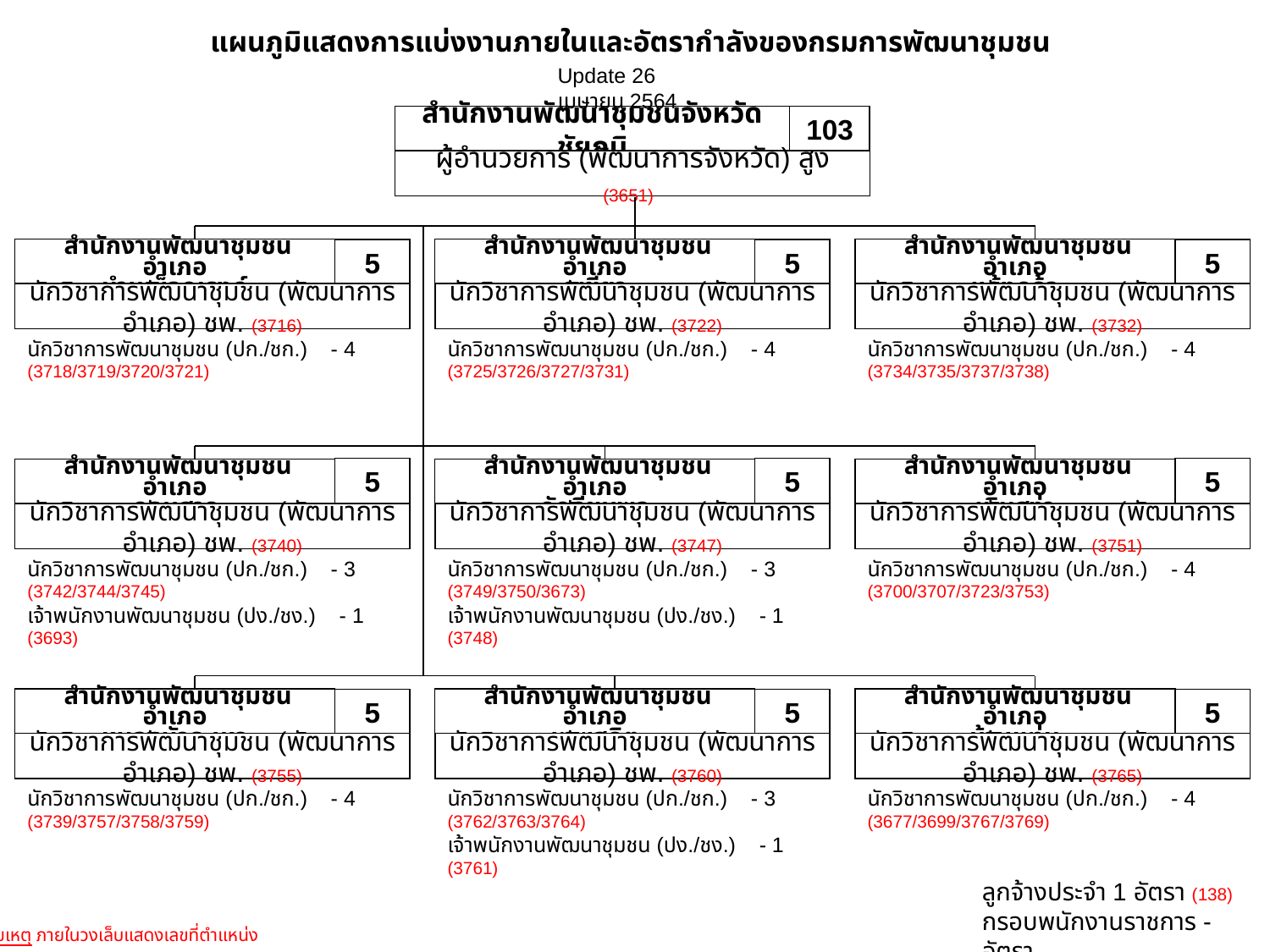

แผนภูมิแสดงการแบ่งงานภายในและอัตรากำลังของกรมการพัฒนาชุมชน
Update 26 เมษายน 2564
สำนักงานพัฒนาชุมชนจังหวัดชัยภูมิ
103
ผู้อำนวยการ (พัฒนาการจังหวัด) สูง (3651)

 สำนักงานพัฒนาชุมชนอำเภอ
บำเหน็จณรงค์
5
นักวิชาการพัฒนาชุมชน (พัฒนาการอำเภอ) ชพ. (3716)

 สำนักงานพัฒนาชุมชนอำเภอ
ภูเขียว
5
นักวิชาการพัฒนาชุมชน (พัฒนาการอำเภอ) ชพ. (3722)

 สำนักงานพัฒนาชุมชนอำเภอ
แก้งคร้อ
5
นักวิชาการพัฒนาชุมชน (พัฒนาการอำเภอ) ชพ. (3732)
นักวิชาการพัฒนาชุมชน (ปก./ชก.)    - 4
(3718/3719/3720/3721)

นักวิชาการพัฒนาชุมชน (ปก./ชก.)    - 4
(3725/3726/3727/3731)

นักวิชาการพัฒนาชุมชน (ปก./ชก.)    - 4
(3734/3735/3737/3738)

5

 สำนักงานพัฒนาชุมชนอำเภอ
คอนสาร
นักวิชาการพัฒนาชุมชน (พัฒนาการอำเภอ) ชพ. (3740)
5

 สำนักงานพัฒนาชุมชนอำเภอ
ภักดีชุมพล
นักวิชาการพัฒนาชุมชน (พัฒนาการอำเภอ) ชพ. (3747)
5

 สำนักงานพัฒนาชุมชนอำเภอ
เนินสง่า
นักวิชาการพัฒนาชุมชน (พัฒนาการอำเภอ) ชพ. (3751)
นักวิชาการพัฒนาชุมชน (ปก./ชก.)    - 3
(3742/3744/3745)
เจ้าพนักงานพัฒนาชุมชน (ปง./ชง.)    - 1 (3693)

นักวิชาการพัฒนาชุมชน (ปก./ชก.)    - 3
(3749/3750/3673)
เจ้าพนักงานพัฒนาชุมชน (ปง./ชง.)    - 1 (3748)

นักวิชาการพัฒนาชุมชน (ปก./ชก.)    - 4
(3700/3707/3723/3753)

 สำนักงานพัฒนาชุมชนอำเภอ
หนองบัวระเหว
5
นักวิชาการพัฒนาชุมชน (พัฒนาการอำเภอ) ชพ. (3755)

 สำนักงานพัฒนาชุมชนอำเภอ
เทพสถิต
5
นักวิชาการพัฒนาชุมชน (พัฒนาการอำเภอ) ชพ. (3760)

 สำนักงานพัฒนาชุมชนอำเภอ
บ้านแท่น
5
นักวิชาการพัฒนาชุมชน (พัฒนาการอำเภอ) ชพ. (3765)
นักวิชาการพัฒนาชุมชน (ปก./ชก.)    - 4
(3739/3757/3758/3759)

นักวิชาการพัฒนาชุมชน (ปก./ชก.)    - 3
(3762/3763/3764)
เจ้าพนักงานพัฒนาชุมชน (ปง./ชง.)    - 1 (3761)

นักวิชาการพัฒนาชุมชน (ปก./ชก.)    - 4
(3677/3699/3767/3769)

ลูกจ้างประจำ 1 อัตรา (138)
กรอบพนักงานราชการ - อัตรา
หมายเหตุ ภายในวงเล็บแสดงเลขที่ตำแหน่ง